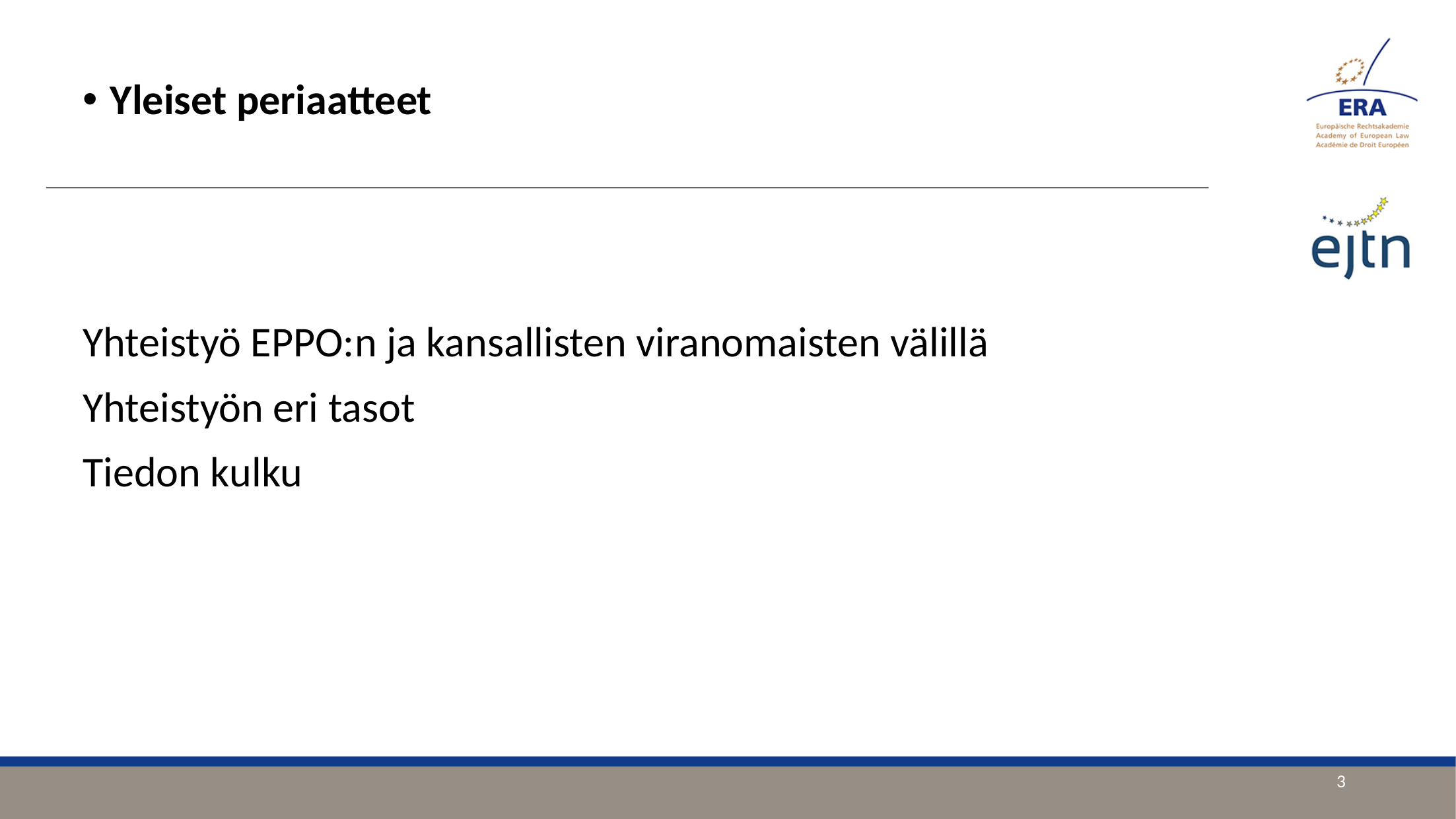

Yleiset periaatteet

Yhteistyö EPPO:n ja kansallisten viranomaisten välillä
Yhteistyön eri tasot
Tiedon kulku

3